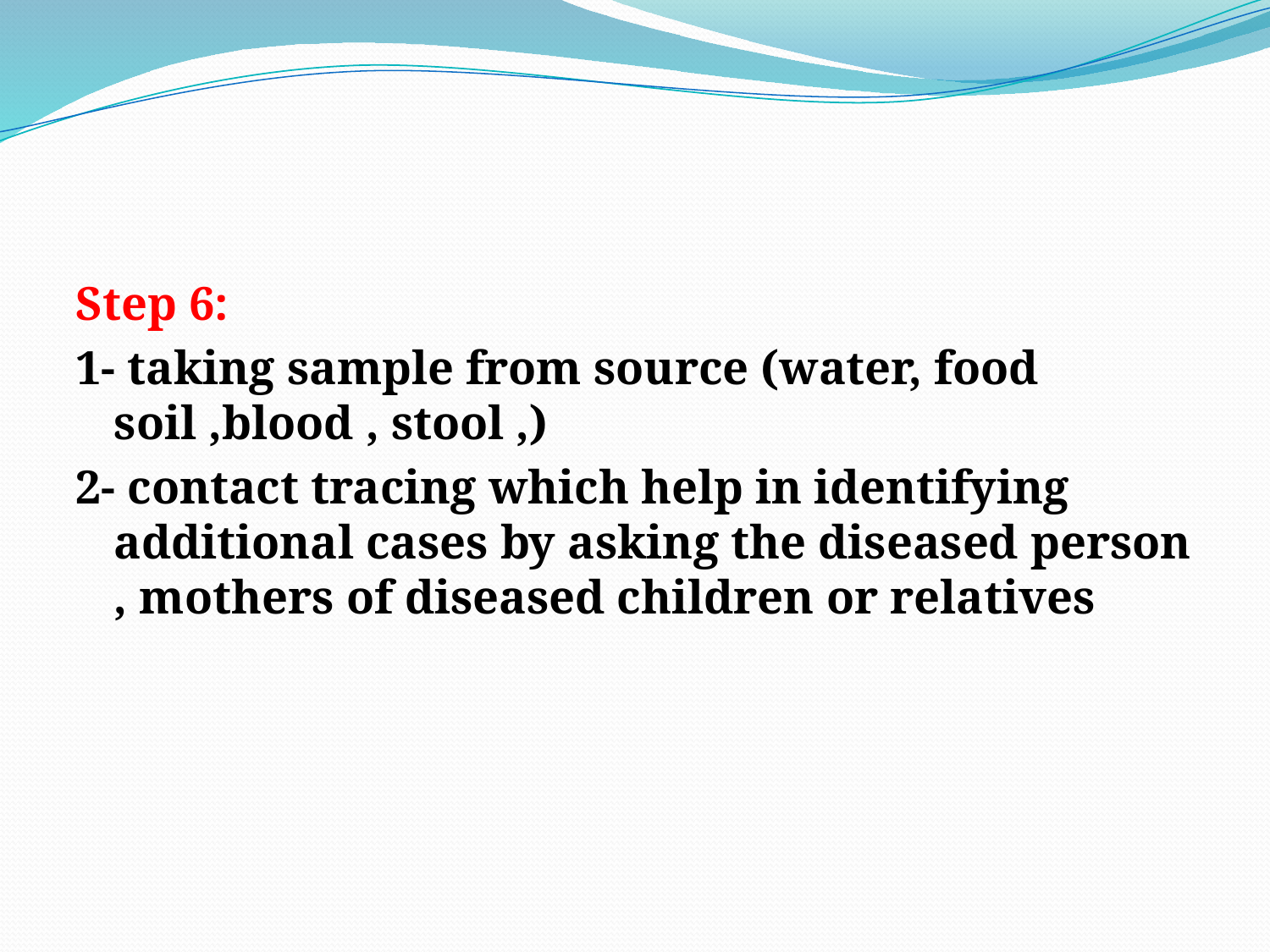

#
Step 6:
1- taking sample from source (water, food soil ,blood , stool ,)
2- contact tracing which help in identifying additional cases by asking the diseased person , mothers of diseased children or relatives